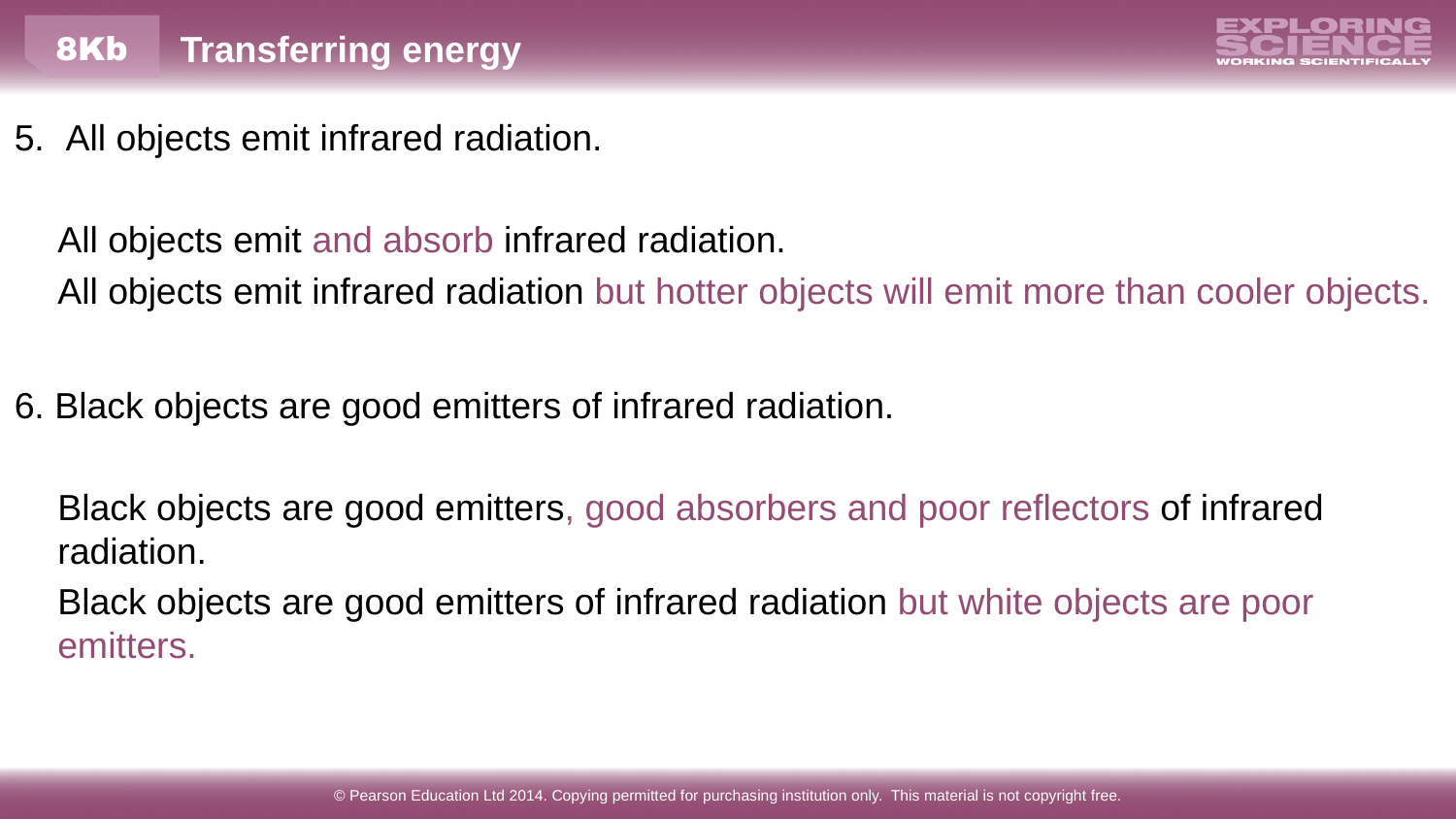

5.	 All objects emit infrared radiation.

	All objects emit and absorb infrared radiation.
	All objects emit infrared radiation but hotter objects will emit more than cooler objects.
6. Black objects are good emitters of infrared radiation.

	Black objects are good emitters, good absorbers and poor reflectors of infrared radiation.
	Black objects are good emitters of infrared radiation but white objects are poor emitters.
© Pearson Education Ltd 2014. Copying permitted for purchasing institution only.  This material is not copyright free.